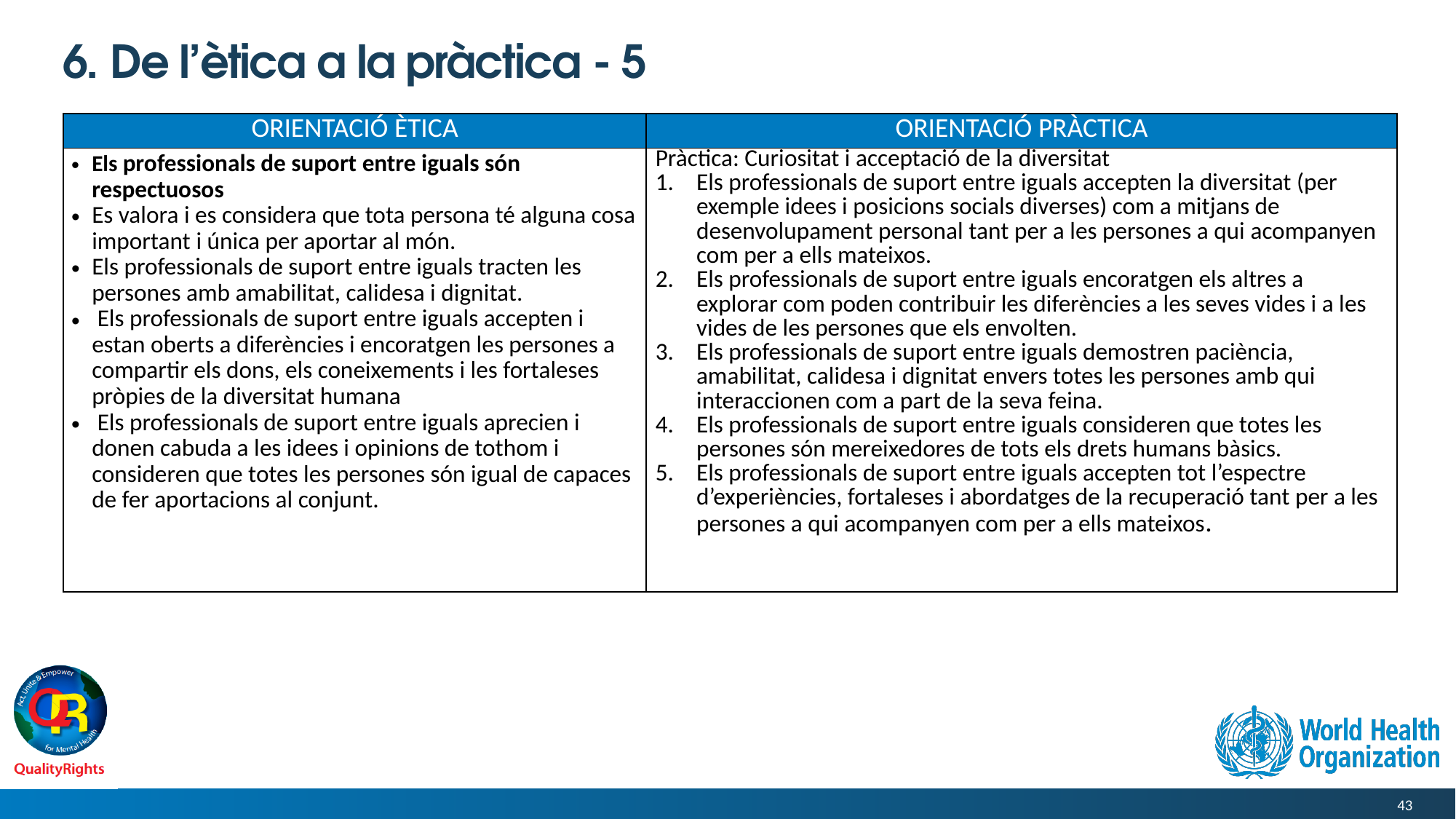

# 6. De l’ètica a la pràctica - 5
| ORIENTACIÓ ÈTICA | ORIENTACIÓ PRÀCTICA |
| --- | --- |
| Els professionals de suport entre iguals són respectuosos Es valora i es considera que tota persona té alguna cosa important i única per aportar al món. Els professionals de suport entre iguals tracten les persones amb amabilitat, calidesa i dignitat. Els professionals de suport entre iguals accepten i estan oberts a diferències i encoratgen les persones a compartir els dons, els coneixements i les fortaleses pròpies de la diversitat humana Els professionals de suport entre iguals aprecien i donen cabuda a les idees i opinions de tothom i consideren que totes les persones són igual de capaces de fer aportacions al conjunt. | Pràctica: Curiositat i acceptació de la diversitat Els professionals de suport entre iguals accepten la diversitat (per exemple idees i posicions socials diverses) com a mitjans de desenvolupament personal tant per a les persones a qui acompanyen com per a ells mateixos. Els professionals de suport entre iguals encoratgen els altres a explorar com poden contribuir les diferències a les seves vides i a les vides de les persones que els envolten. Els professionals de suport entre iguals demostren paciència, amabilitat, calidesa i dignitat envers totes les persones amb qui interaccionen com a part de la seva feina. Els professionals de suport entre iguals consideren que totes les persones són mereixedores de tots els drets humans bàsics. Els professionals de suport entre iguals accepten tot l’espectre d’experiències, fortaleses i abordatges de la recuperació tant per a les persones a qui acompanyen com per a ells mateixos. |